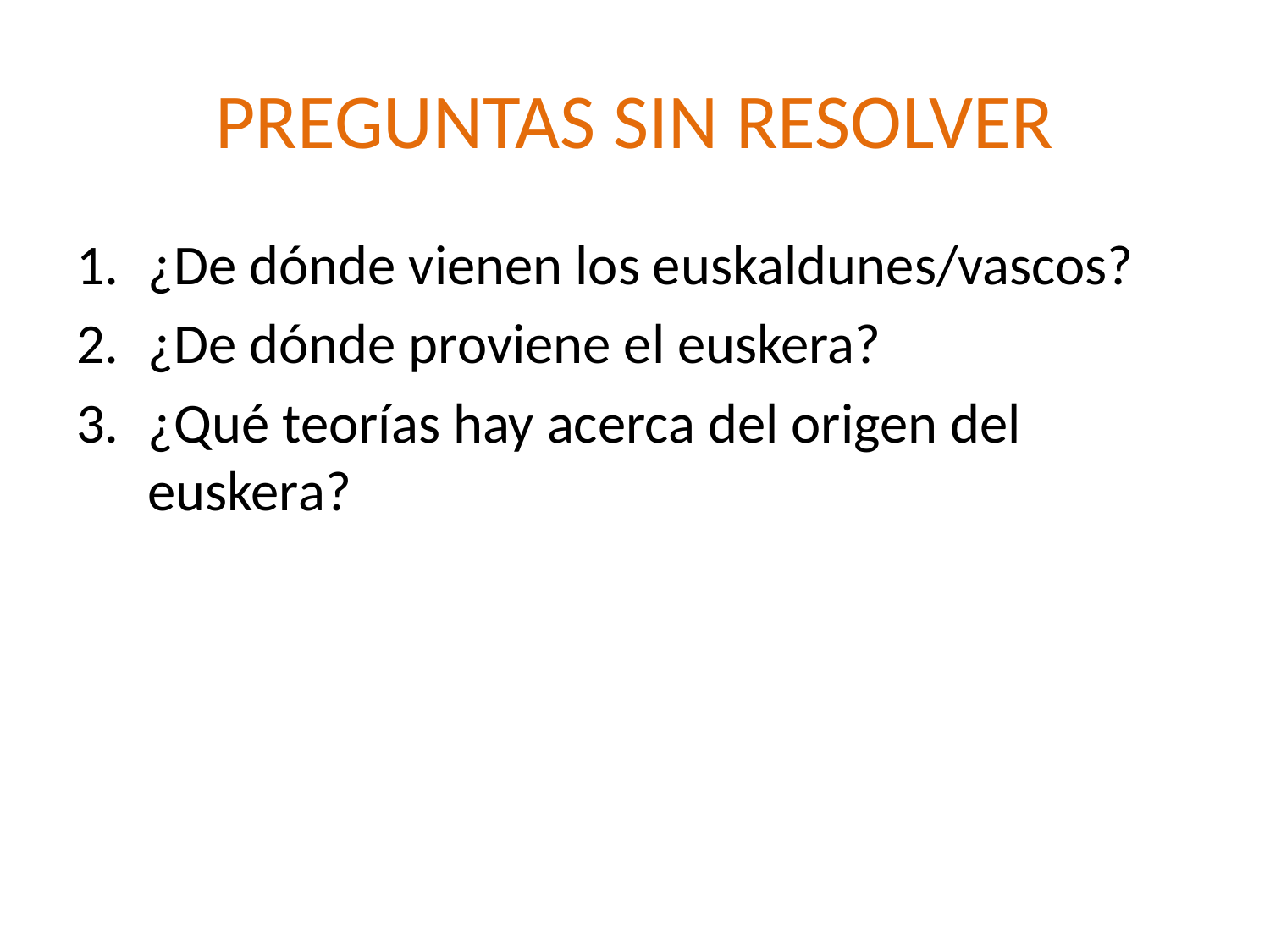

# PREGUNTAS SIN RESOLVER
¿De dónde vienen los euskaldunes/vascos?
¿De dónde proviene el euskera?
¿Qué teorías hay acerca del origen del euskera?